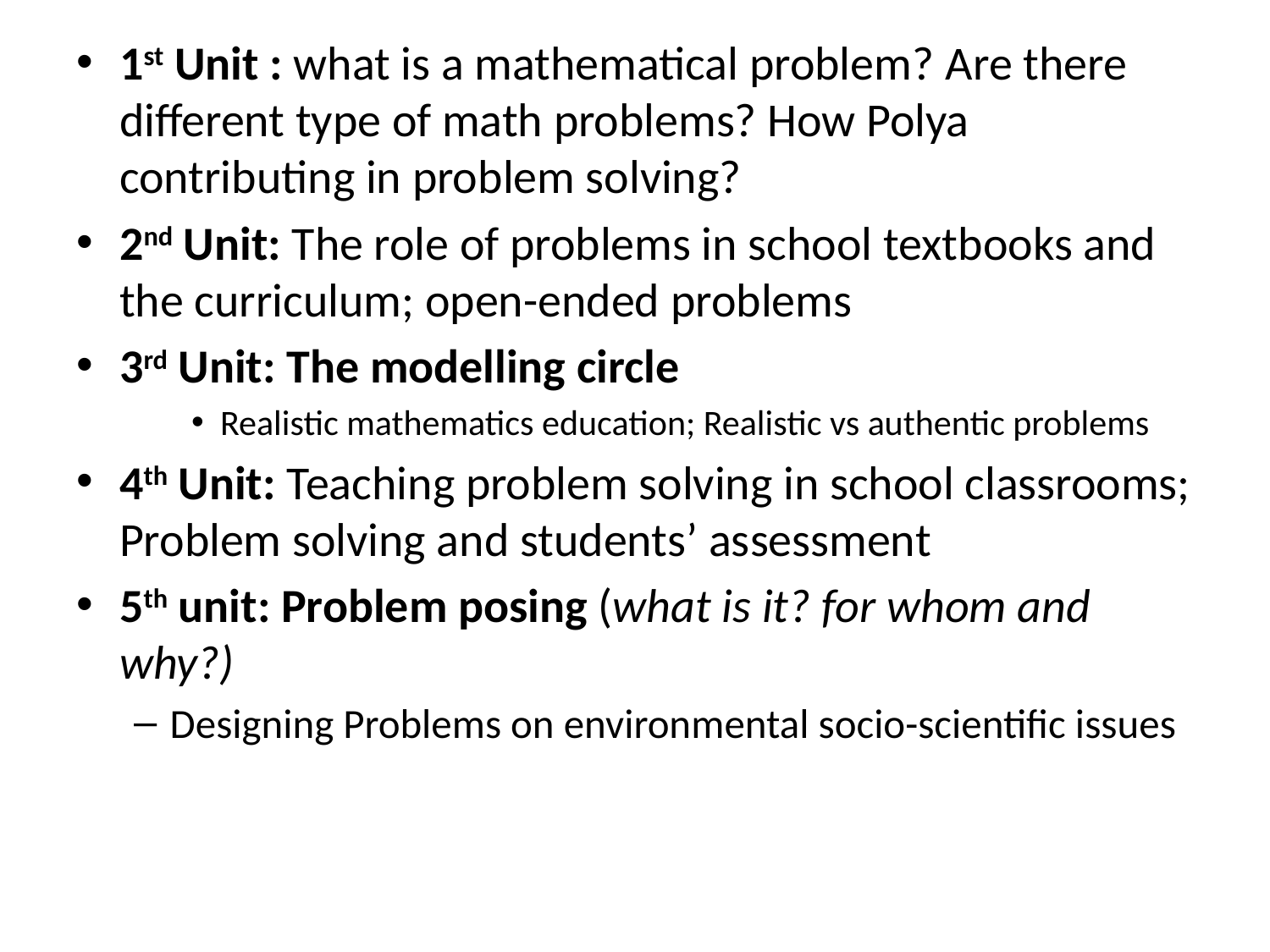

1st Unit : what is a mathematical problem? Are there different type of math problems? How Polya contributing in problem solving?
2nd Unit: The role of problems in school textbooks and the curriculum; open-ended problems
3rd Unit: The modelling circle
Realistic mathematics education; Realistic vs authentic problems
4th Unit: Teaching problem solving in school classrooms; Problem solving and students’ assessment
5th unit: Problem posing (what is it? for whom and why?)
Designing Problems on environmental socio-scientific issues